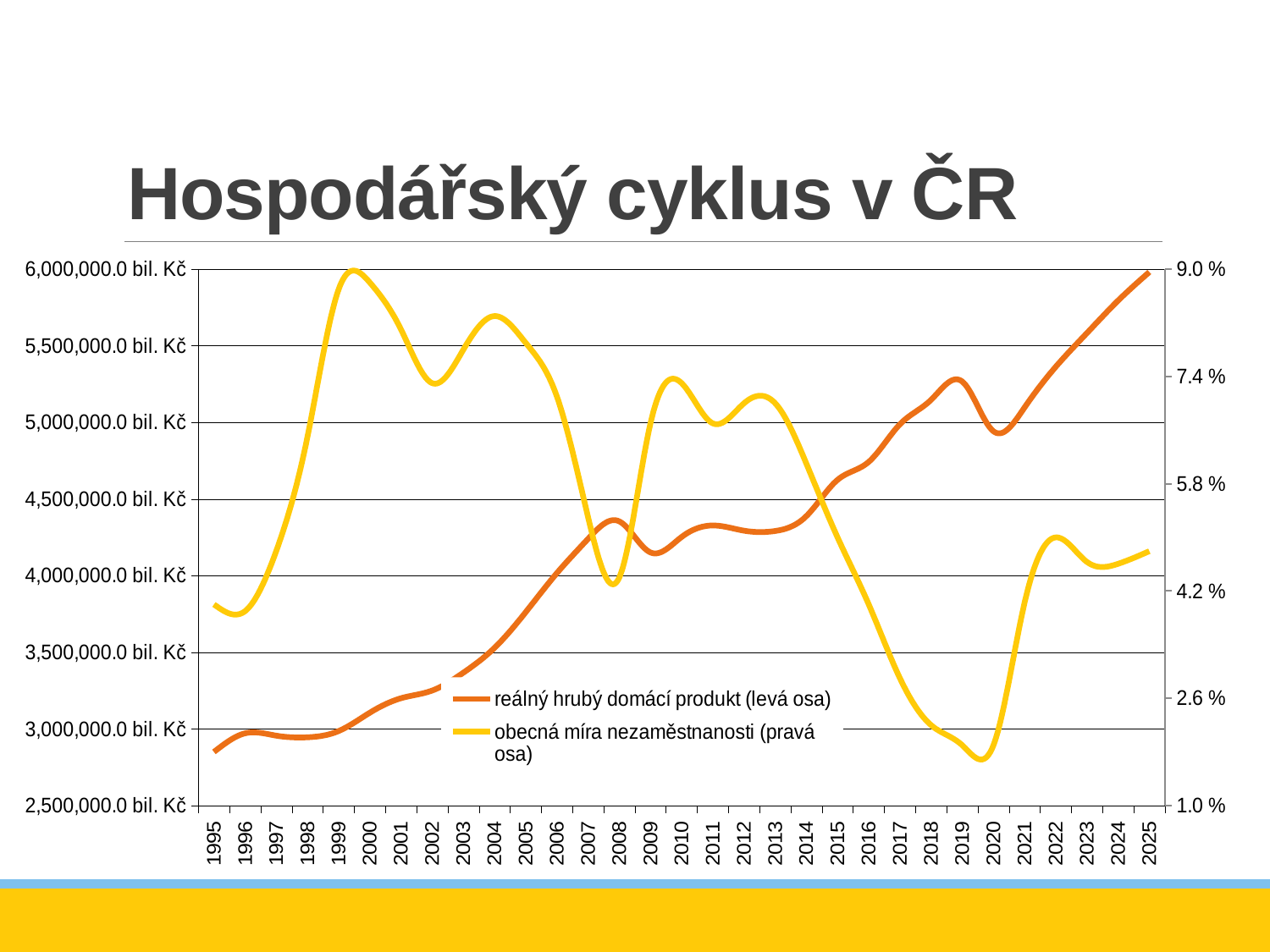

# Hospodářský cyklus v ČR

### Chart

| Category | reálný hrubý domácí produkt (levá osa) | obecná míra nezaměstnanosti (pravá osa) |
|---|---|---|
| 1995 | 2850085.0 | 0.04 |
| 1996 | 2971653.0 | 0.039 |
| 1997 | 2956250.0 | 0.048 |
| 1998 | 2945709.0 | 0.065 |
| 1999 | 2986482.0 | 0.087 |
| 2000 | 3105972.0 | 0.08800000000000001 |
| 2001 | 3200486.0 | 0.081 |
| 2002 | 3250729.0 | 0.073 |
| 2003 | 3367225.0 | 0.078 |
| 2004 | 3529332.0 | 0.083 |
| 2005 | 3762325.0 | 0.079 |
| 2006 | 4016919.0 | 0.071 |
| 2007 | 4240675.0 | 0.053 |
| 2008 | 4354597.0 | 0.044000000000000004 |
| 2009 | 4151789.0 | 0.067 |
| 2010 | 4252881.0 | 0.073 |
| 2011 | 4327747.0 | 0.067 |
| 2012 | 4293774.0 | 0.07 |
| 2013 | 4291803.0 | 0.07 |
| 2014 | 4388888.0 | 0.061 |
| 2015 | 4625378.0 | 0.05 |
| 2016 | 4742737.0 | 0.04 |
| 2017 | 4987876.0 | 0.029 |
| 2018 | 5147421.0 | 0.022 |
| 2019 | 5266512.0 | 0.019 |
| 2020 | 4942418.953846154 | 0.019 |
| 2021 | 5098239.058794998 | 0.04028553925315482 |
| 2022 | 5363347.489852336 | 0.04999894558701972 |
| 2023 | 5583244.736936282 | 0.046337782482073694 |
| 2024 | 5795408.03693986 | 0.046065356045890044 |
| 2025 | 5980861.094121935 | 0.04794777220448383 |